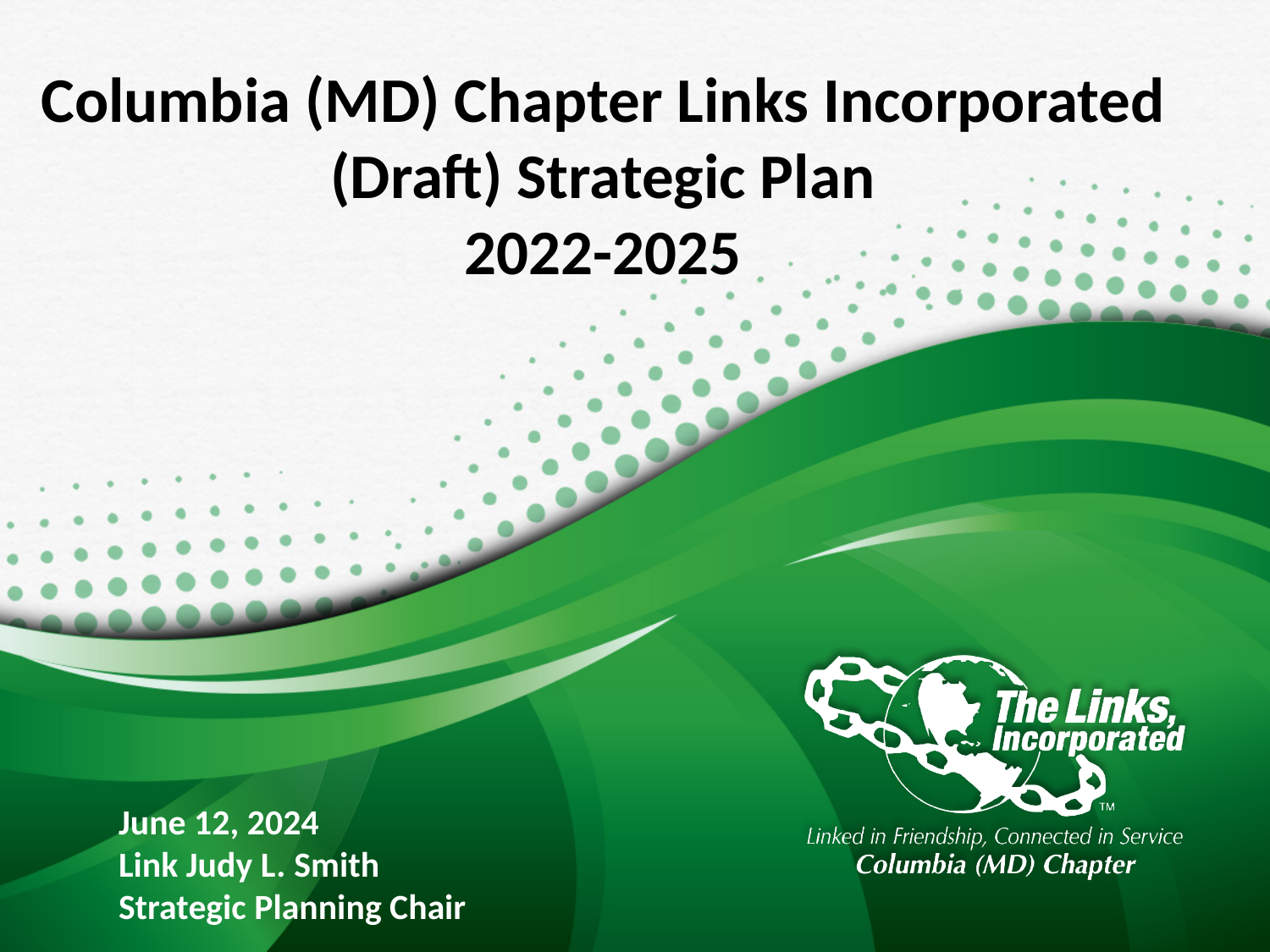

# Columbia (MD) Chapter Links Incorporated (Draft) Strategic Plan 2022-2025
June 12, 2024
Link Judy L. Smith
Strategic Planning Chair